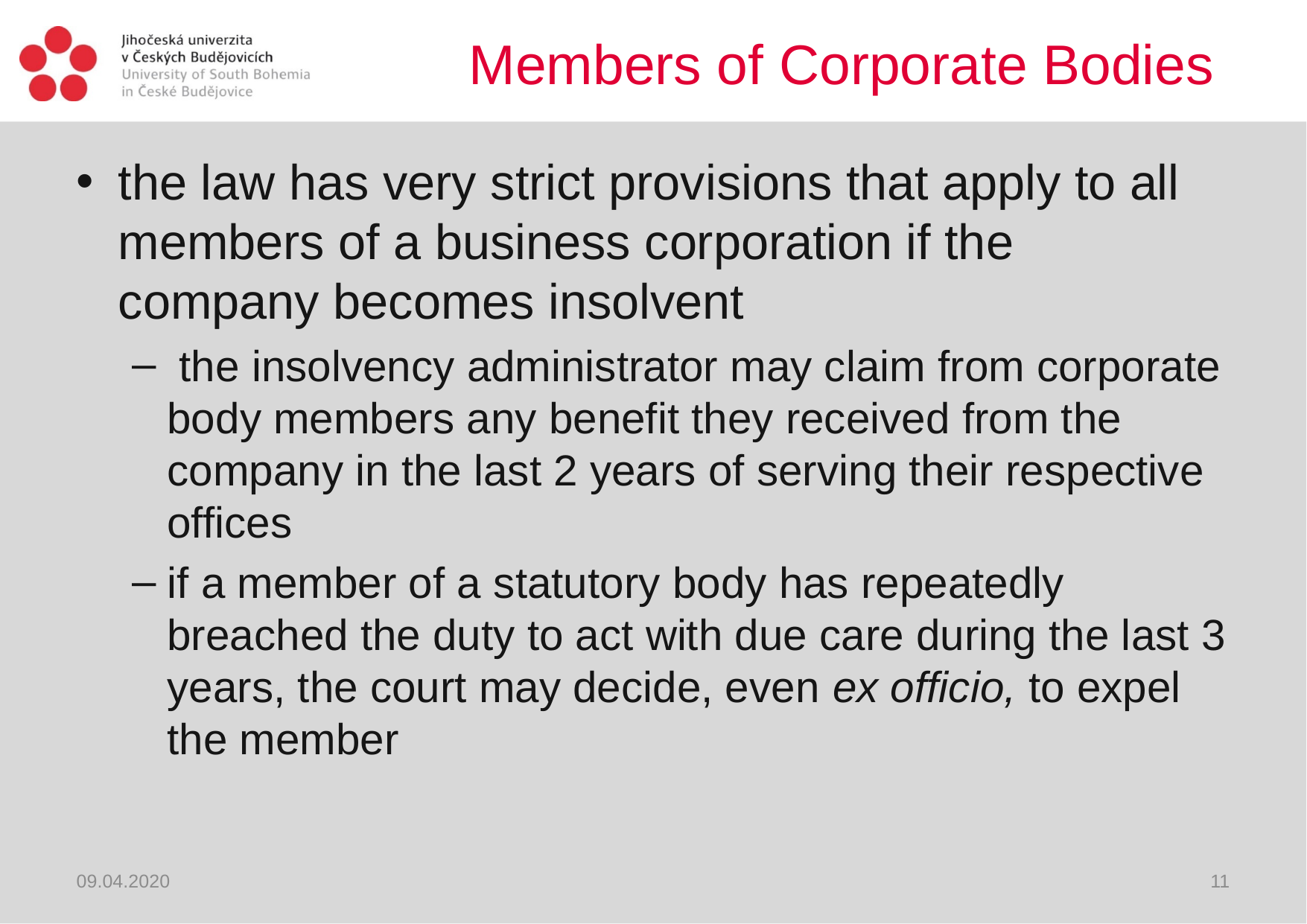

# Members of Corporate Bodies
the law has very strict provisions that apply to all members of a business corporation if the company becomes insolvent
 the insolvency administrator may claim from corporate body members any benefit they received from the company in the last 2 years of serving their respective offices
if a member of a statutory body has repeatedly breached the duty to act with due care during the last 3 years, the court may decide, even ex officio, to expel the member

09.04.2020
11